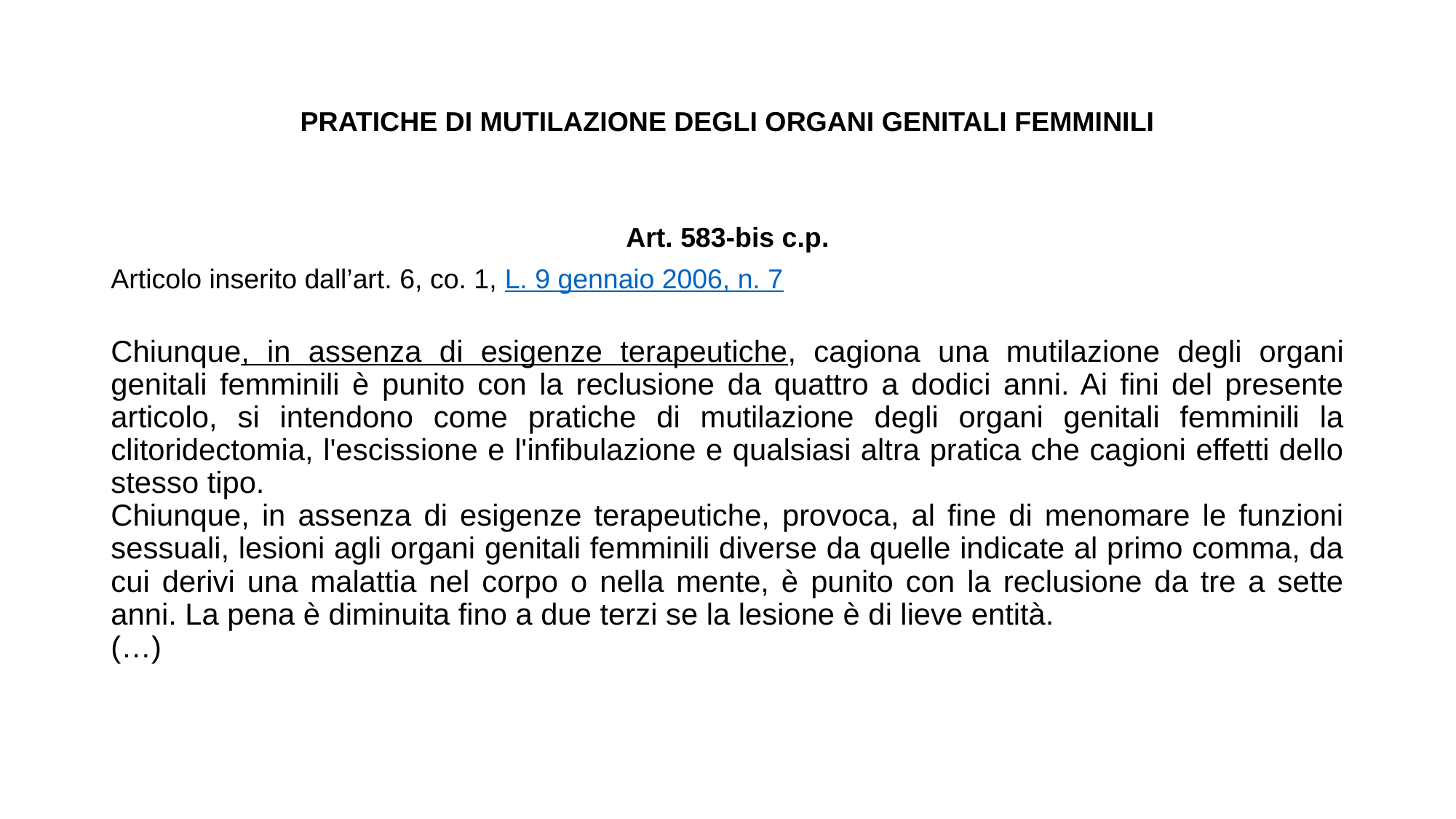

# PRATICHE DI MUTILAZIONE DEGLI ORGANI GENITALI FEMMINILI
Art. 583-bis c.p.
Articolo inserito dall’art. 6, co. 1, L. 9 gennaio 2006, n. 7

Chiunque, in assenza di esigenze terapeutiche, cagiona una mutilazione degli organi genitali femminili è punito con la reclusione da quattro a dodici anni. Ai fini del presente articolo, si intendono come pratiche di mutilazione degli organi genitali femminili la clitoridectomia, l'escissione e l'infibulazione e qualsiasi altra pratica che cagioni effetti dello stesso tipo.
Chiunque, in assenza di esigenze terapeutiche, provoca, al fine di menomare le funzioni sessuali, lesioni agli organi genitali femminili diverse da quelle indicate al primo comma, da cui derivi una malattia nel corpo o nella mente, è punito con la reclusione da tre a sette anni. La pena è diminuita fino a due terzi se la lesione è di lieve entità.
(…)